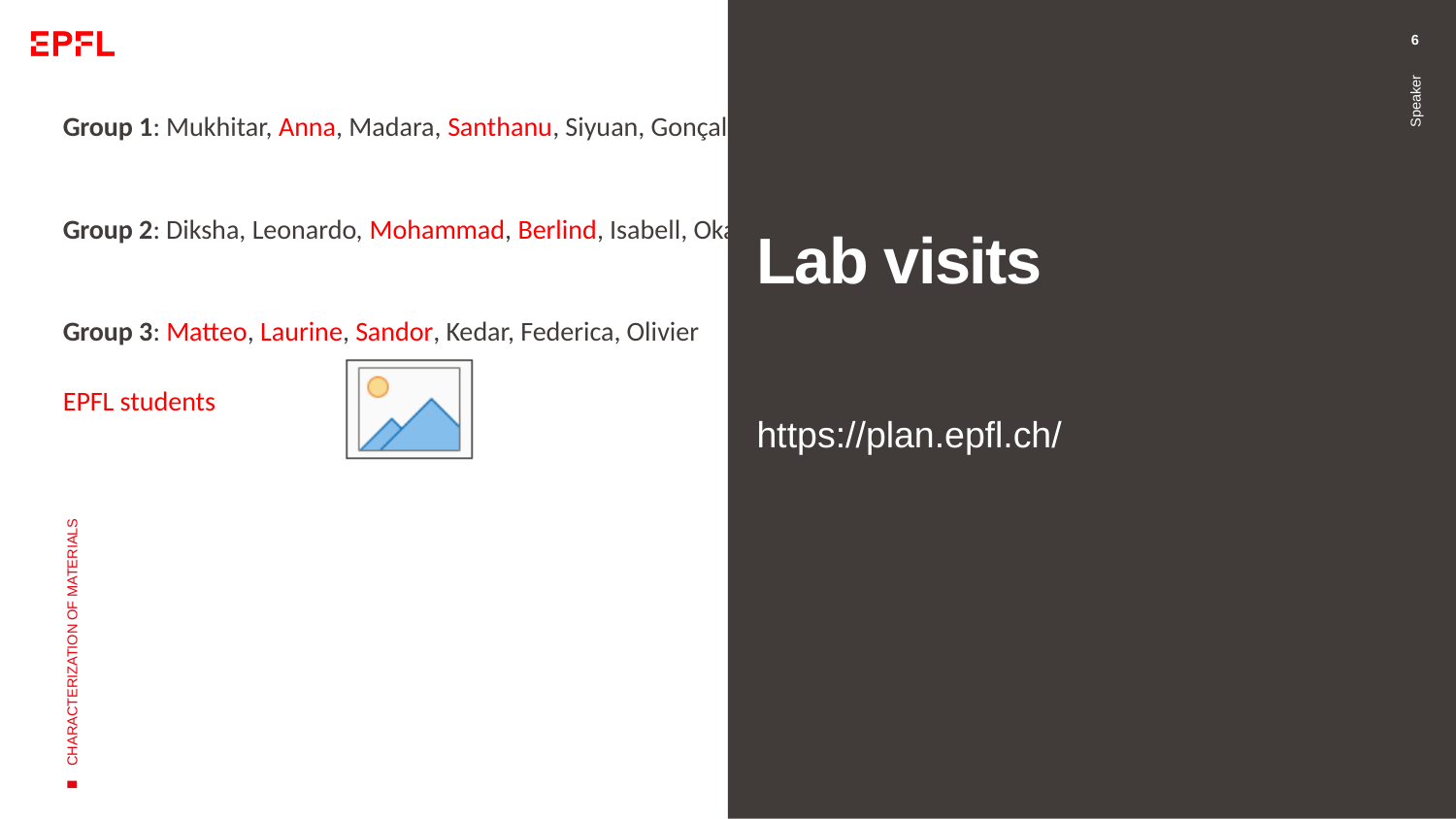

Group 1: Mukhitar, Anna, Madara, Santhanu, Siyuan, Gonçalo

Group 2: Diksha, Leonardo, Mohammad, Berlind, Isabell, Okan

Group 3: Matteo, Laurine, Sandor, Kedar, Federica, Olivier
EPFL students

6
# Lab visits
Speaker
https://plan.epfl.ch/
CHARACTERIZATION OF MATERIALS